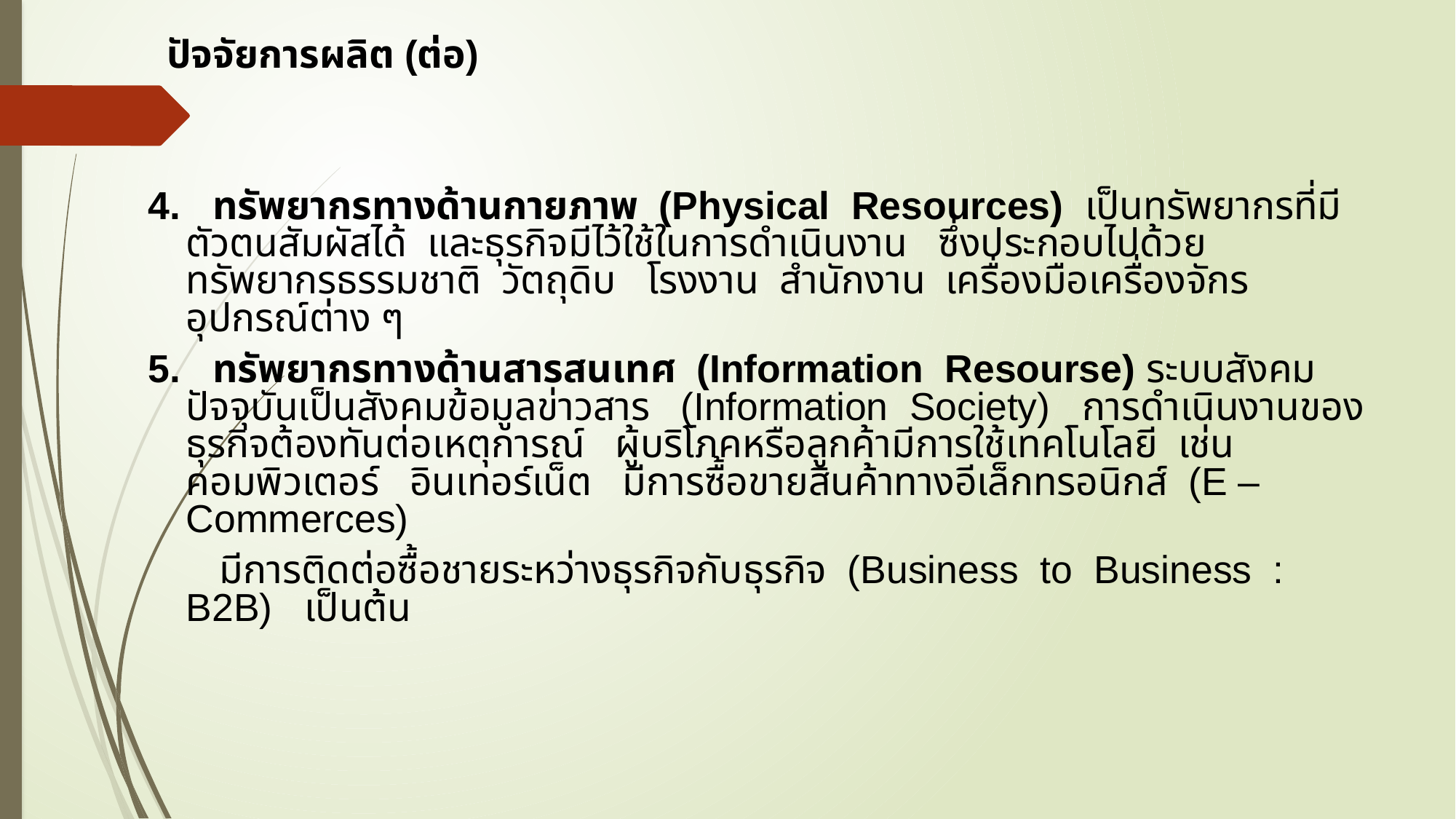

# ปัจจัยการผลิต (ต่อ)
4.   ทรัพยากรทางด้านกายภาพ  (Physical  Resources)  เป็นทรัพยากรที่มีตัวตนสัมผัสได้  และธุรกิจมีไว้ใช้ในการดำเนินงาน   ซึ่งประกอบไปด้วย  ทรัพยากรธรรมชาติ  วัตถุดิบ   โรงงาน  สำนักงาน  เครื่องมือเครื่องจักร  อุปกรณ์ต่าง ๆ
5.   ทรัพยากรทางด้านสารสนเทศ  (Information  Resourse) ระบบสังคมปัจจุบันเป็นสังคมข้อมูลข่าวสาร   (Information  Society)   การดำเนินงานของธุรกิจต้องทันต่อเหตุการณ์   ผู้บริโภคหรือลูกค้ามีการใช้เทคโนโลยี  เช่น  คอมพิวเตอร์   อินเทอร์เน็ต   มีการซื้อขายสินค้าทางอีเล็กทรอนิกส์  (E – Commerces)
       มีการติดต่อซื้อชายระหว่างธุรกิจกับธุรกิจ  (Business  to  Business  :  B2B)   เป็นต้น